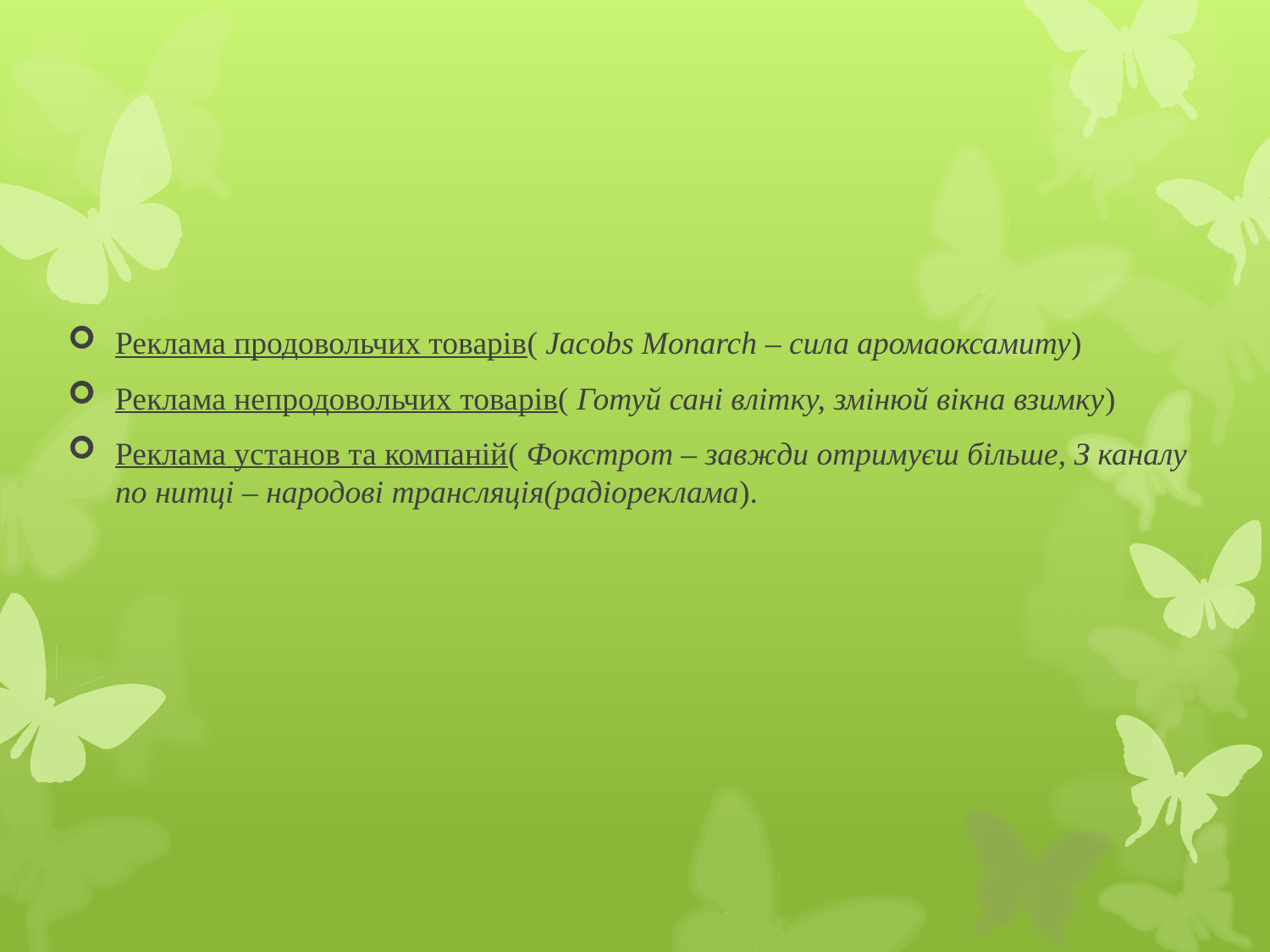

#
Реклама продовольчих товарів( Jacobs Monarch – сила аромаоксамиту)
Реклама непродовольчих товарів( Готуй сані влітку, змінюй вікна взимку)
Реклама установ та компаній( Фокстрот – завжди отримуєш більше, З каналу по нитці – народові трансляція(радіореклама).